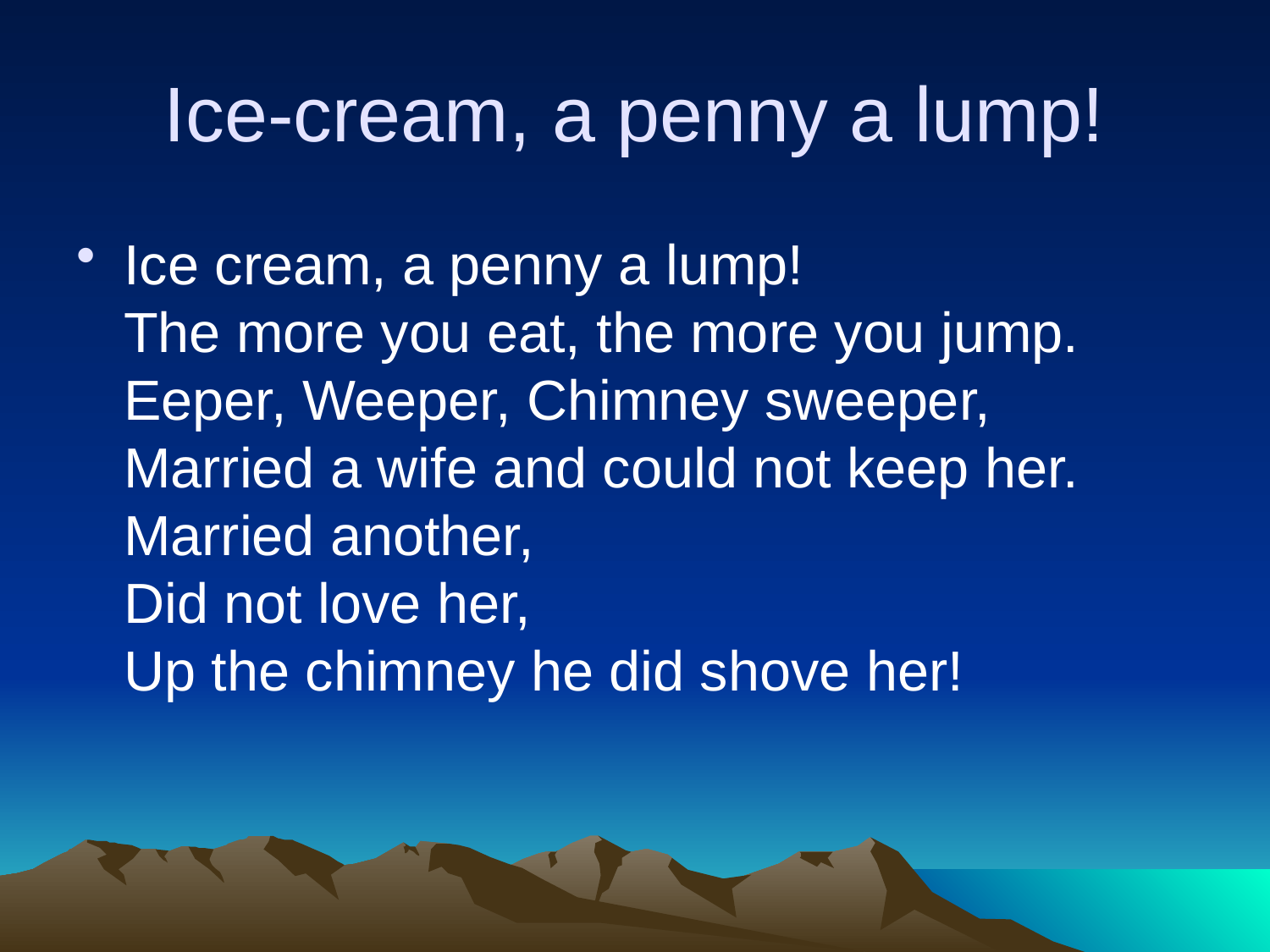

# Ice-cream, a penny a lump!
Ice cream, a penny a lump!
The more you eat, the more you jump.
Eeper, Weeper, Chimney sweeper,
Married a wife and could not keep her.
Married another,
Did not love her,
Up the chimney he did shove her!